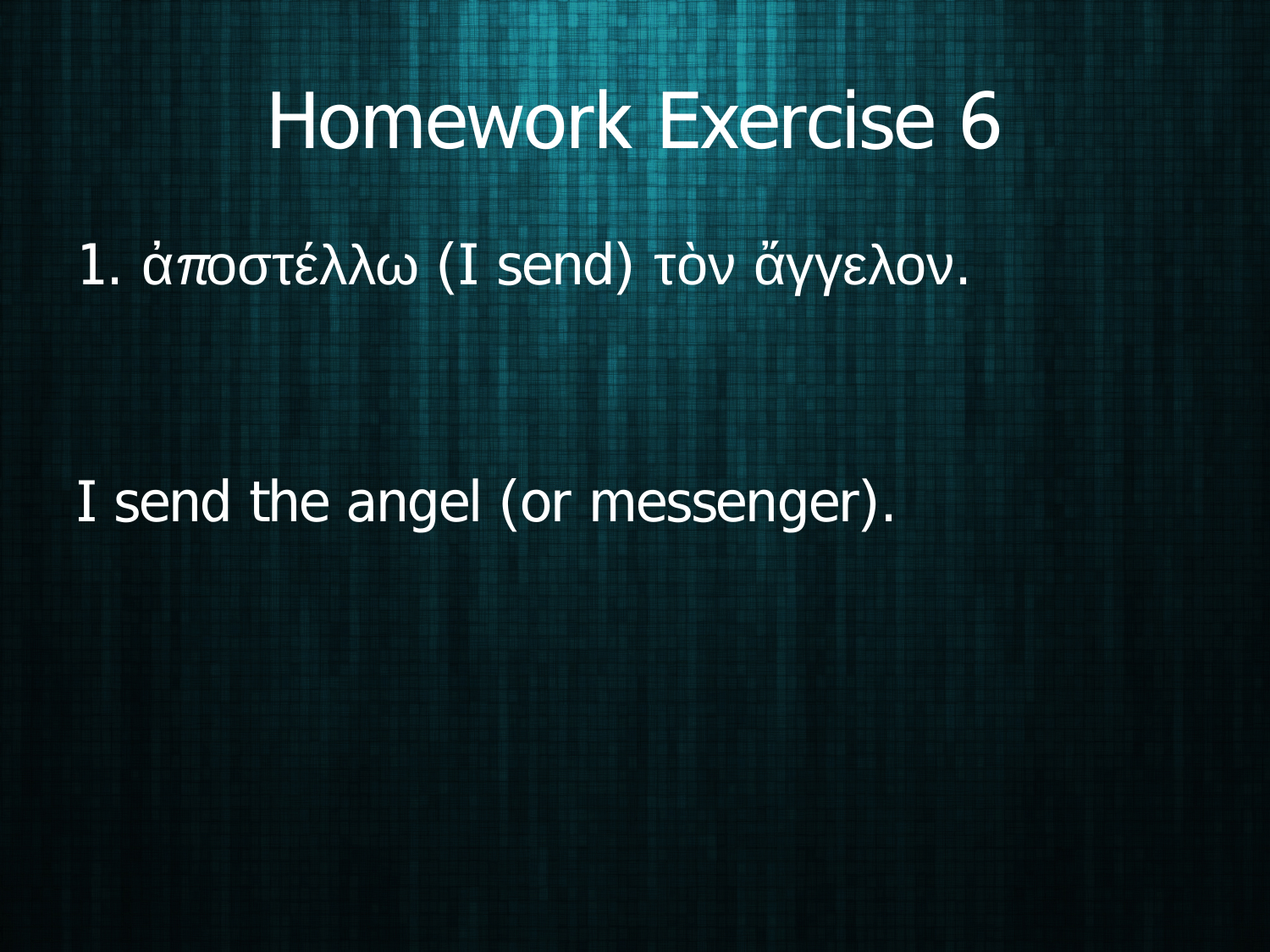

# Homework Exercise 6
1. ἀποστέλλω (I send) τὸν ἄγγελον.

I send the angel (or messenger).